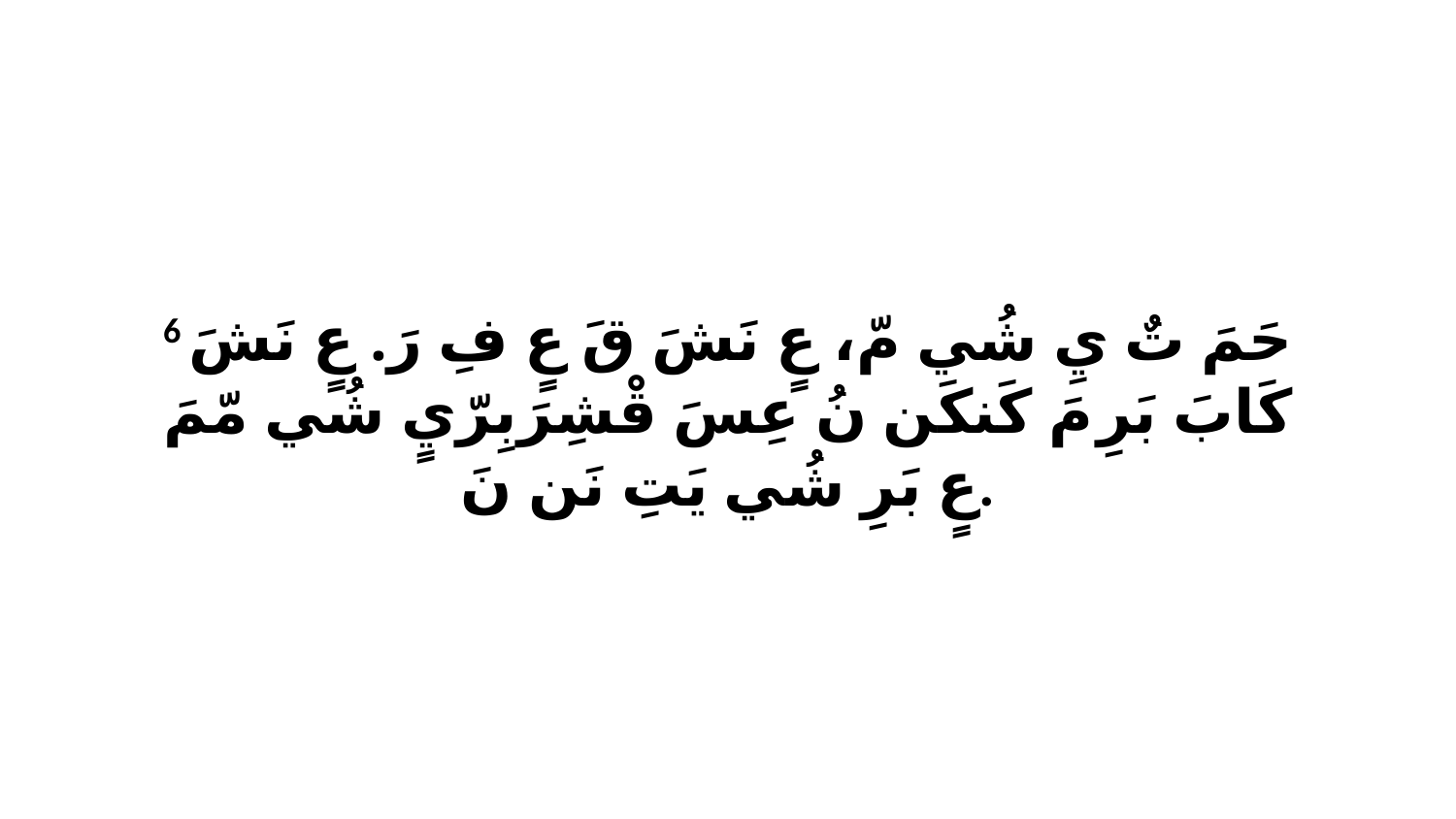

6 حَمَ تٌ يِ شُي مّ، عٍ نَشَ قَ عٍ فِ رَ. عٍ نَشَ كَابَ بَرِ مَ كَنكَن نُ عِسَ قْشِرَبِرّيٍ شُي مّمَ عٍ بَرِ شُي يَتِ نَن نَ.